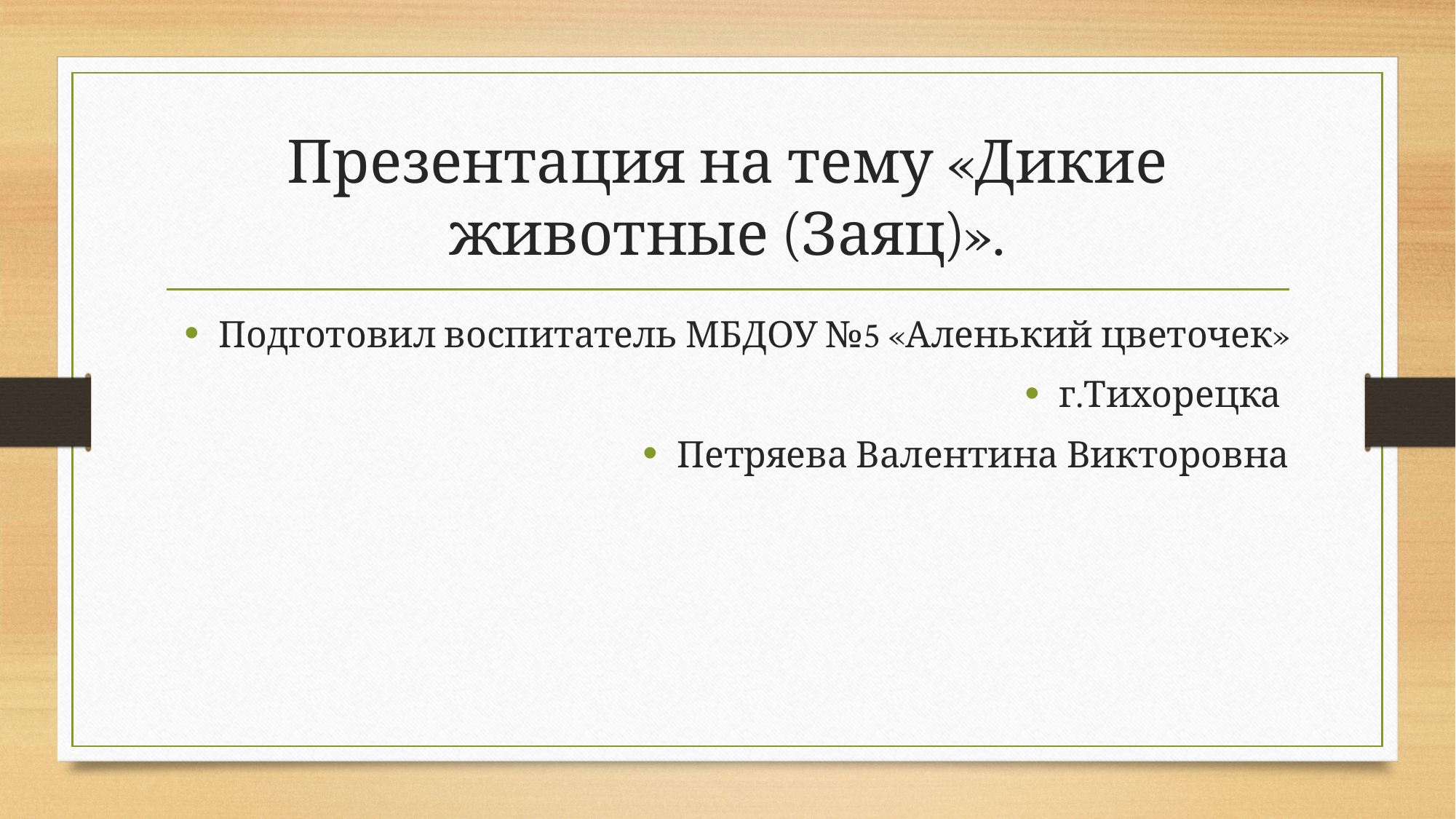

# Презентация на тему «Дикие животные (Заяц)».
Подготовил воспитатель МБДОУ №5 «Аленький цветочек»
г.Тихорецка
Петряева Валентина Викторовна